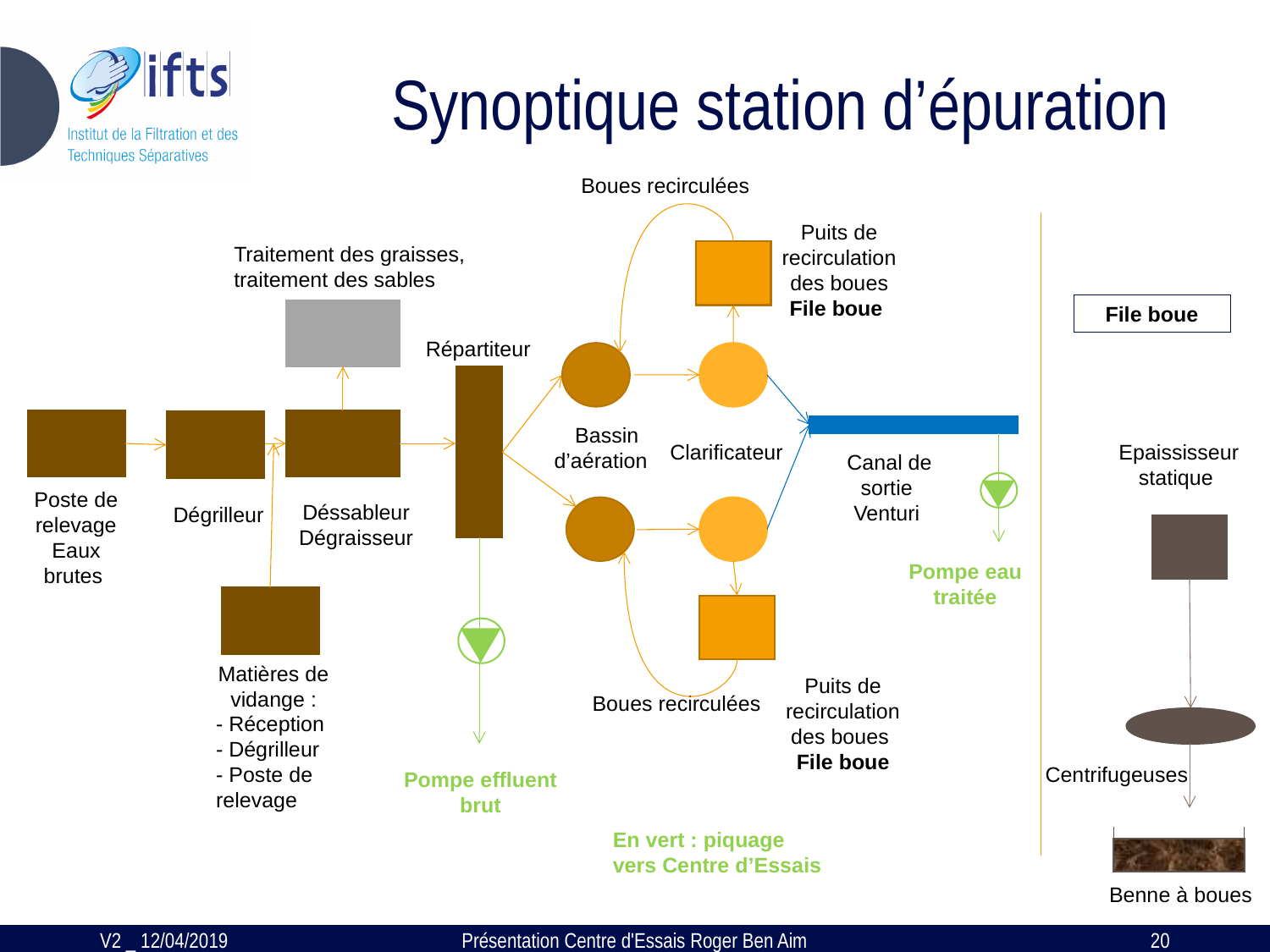

# Synoptique station d’épuration
Boues recirculées
Puits de recirculation des boues
File boue
Traitement des graisses,
traitement des sables

File boue

Répartiteur

Bassin d’aération

Epaississeur statique
Clarificateur
Canal de sortie
Venturi

Poste de relevage Eaux brutes
Déssableur
Dégraisseur
Dégrilleur

Pompe eau traitée

Matières de vidange :
- Réception
- Dégrilleur
- Poste de relevage
Puits de recirculation des boues
File boue
Boues recirculées

Centrifugeuses
Pompe effluent brut
En vert : piquage vers Centre d’Essais

Benne à boues
V2 _ 12/04/2019
Présentation Centre d'Essais Roger Ben Aim
20